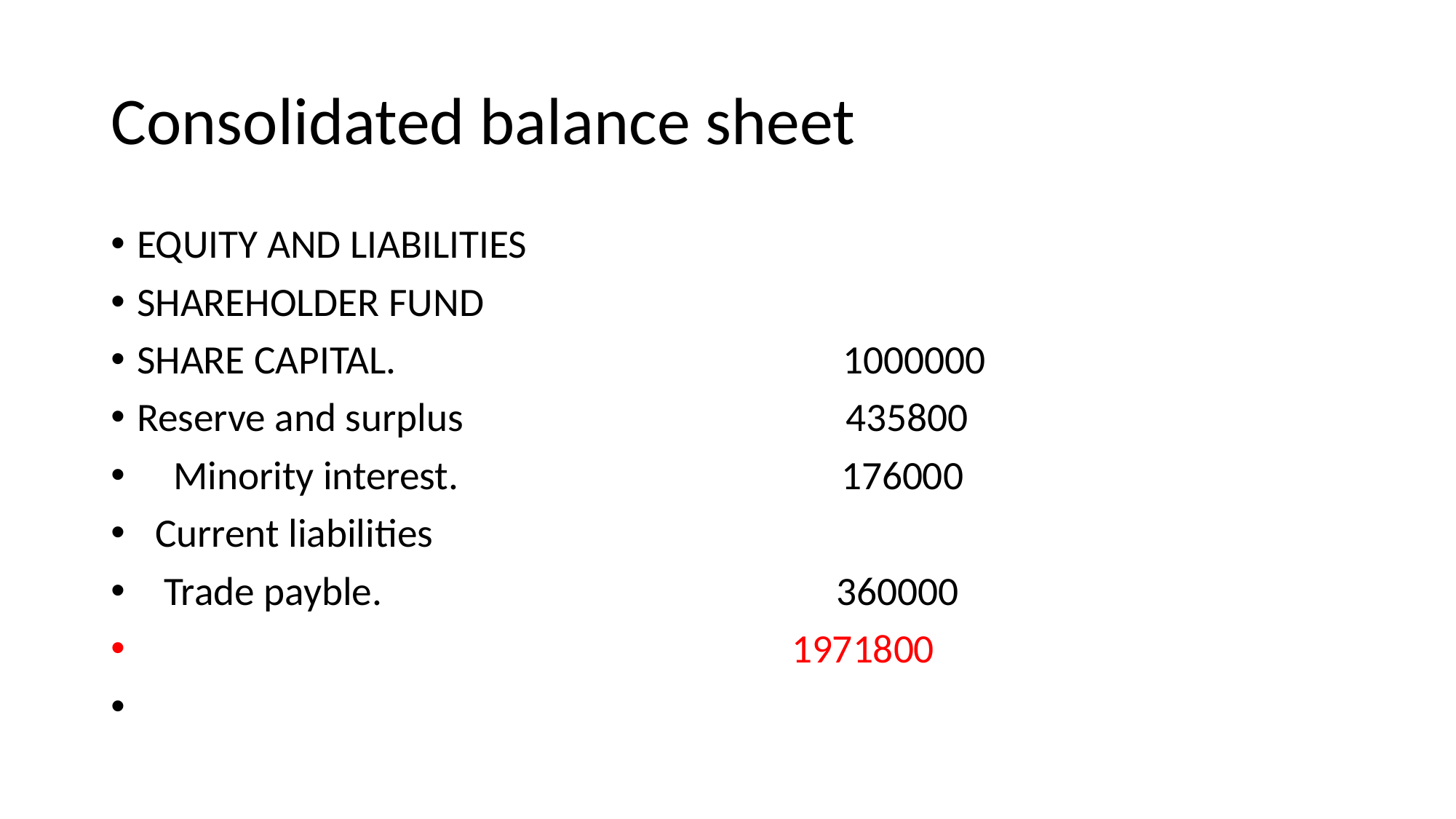

# Consolidated balance sheet
EQUITY AND LIABILITIES
SHAREHOLDER FUND
SHARE CAPITAL.                                                 1000000
Reserve and surplus                                          435800
    Minority interest.                                          176000
  Current liabilities
   Trade payble.                                                  360000
                                                                        1971800